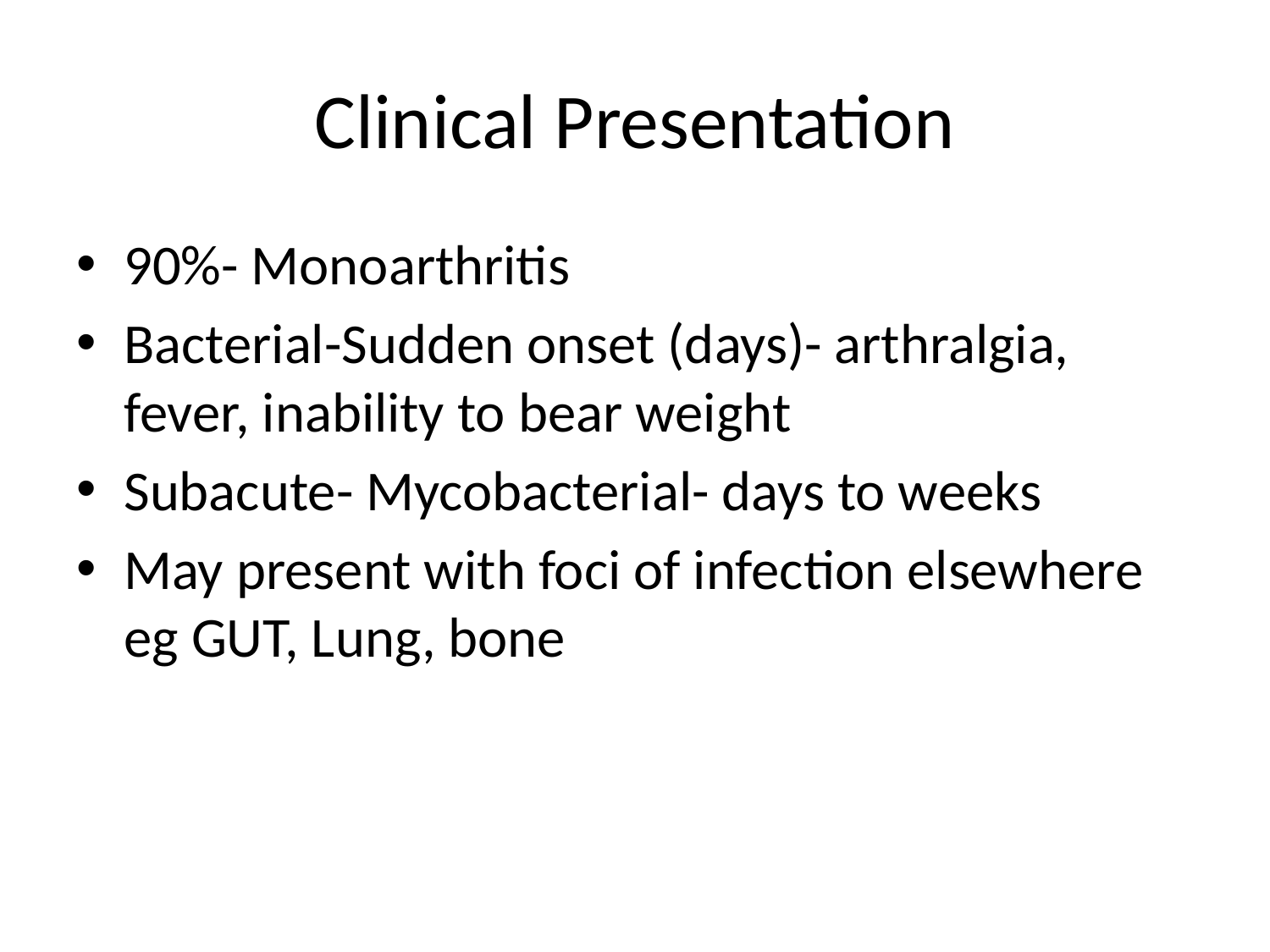

# Clinical Presentation
90%- Monoarthritis
Bacterial-Sudden onset (days)- arthralgia, fever, inability to bear weight
Subacute- Mycobacterial- days to weeks
May present with foci of infection elsewhere eg GUT, Lung, bone